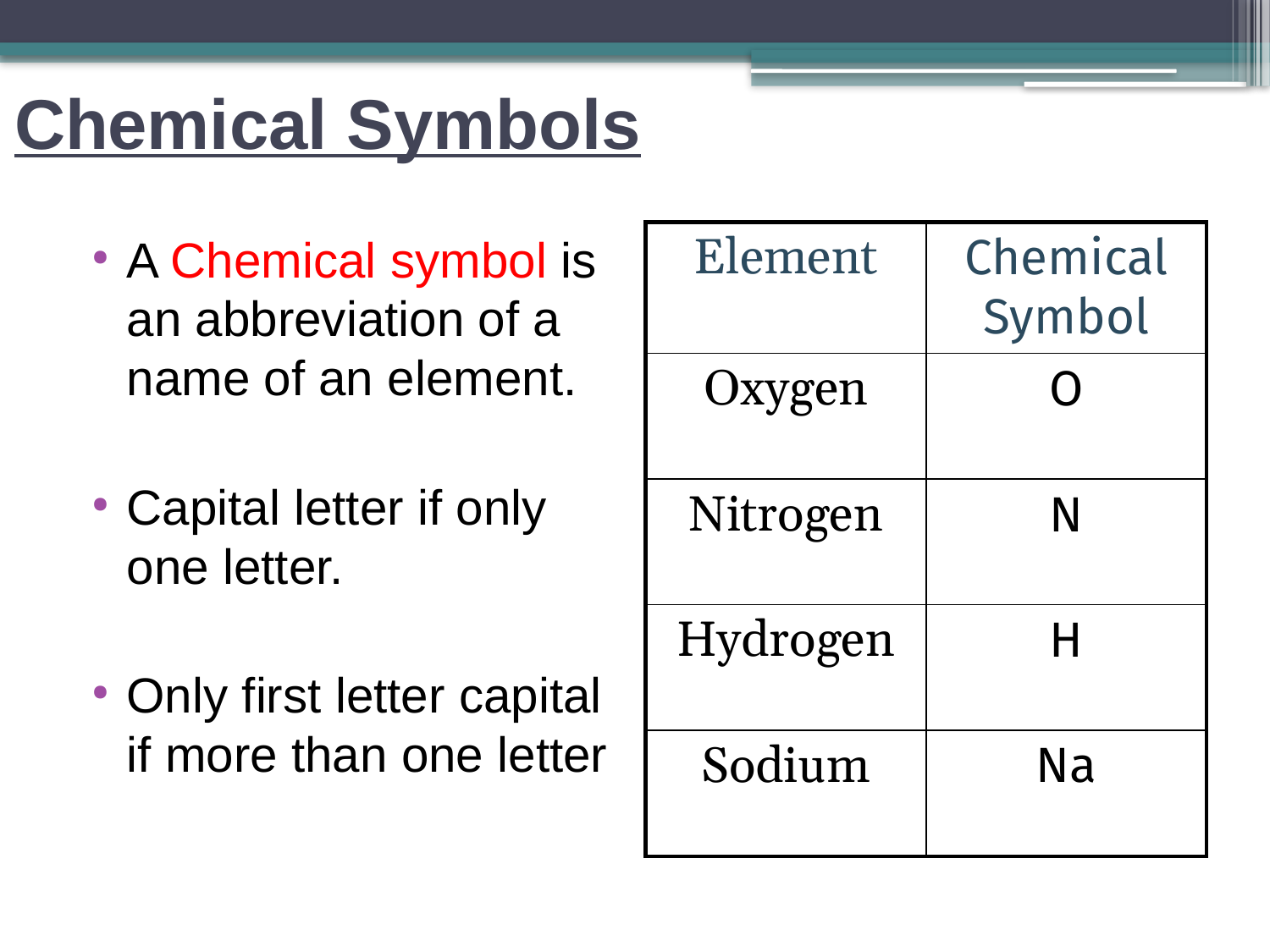

# Chemical Symbols
A Chemical symbol is an abbreviation of a name of an element.

Capital letter if only one letter.

Only first letter capital if more than one letter
| Element | Chemical Symbol |
| --- | --- |
| Oxygen | O |
| Nitrogen | N |
| Hydrogen | H |
| Sodium | Na |